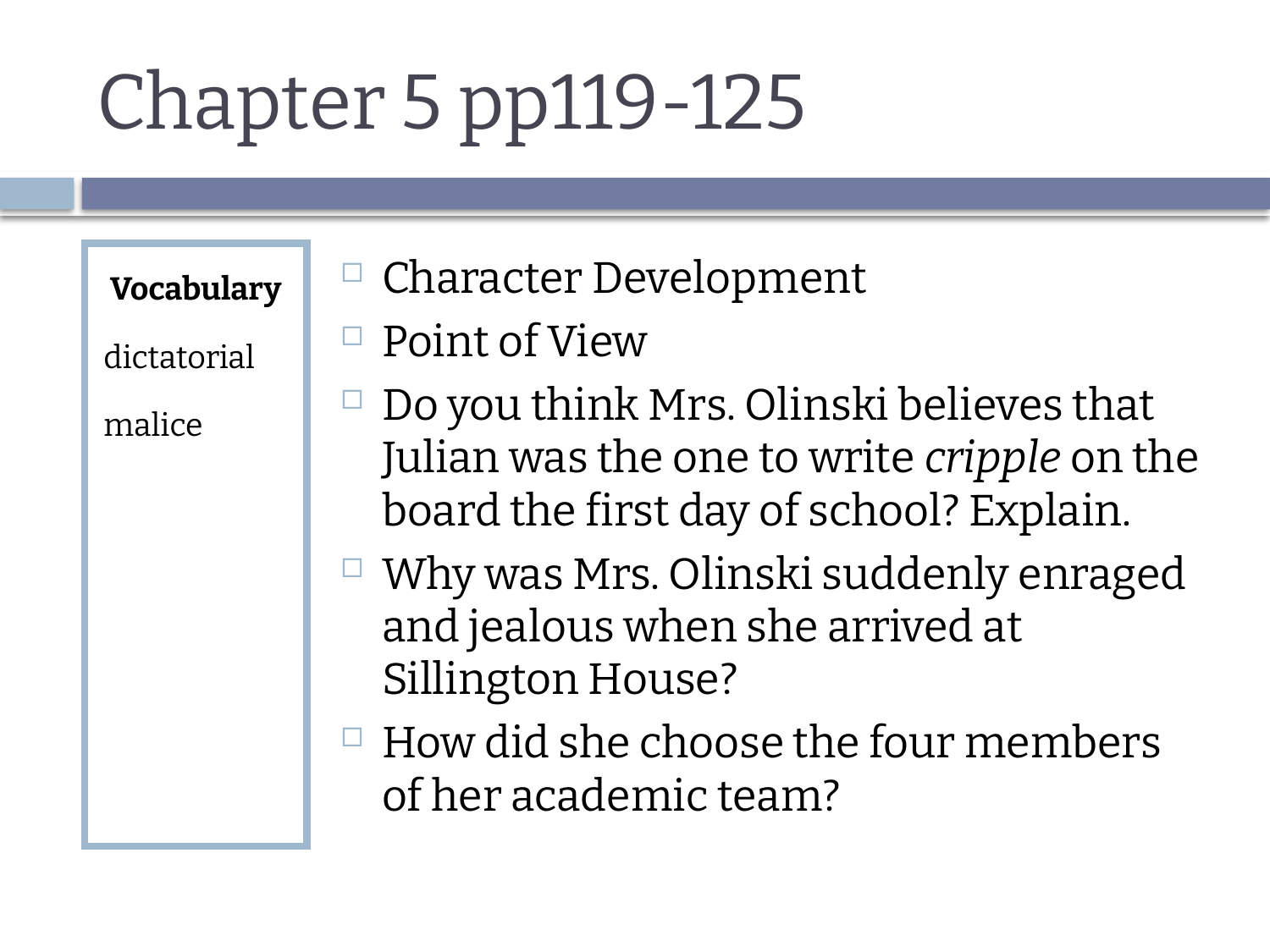

# Chapter 5 pp119-125
Vocabulary
dictatorial
malice
Character Development
Point of View
Do you think Mrs. Olinski believes that Julian was the one to write cripple on the board the first day of school? Explain.
Why was Mrs. Olinski suddenly enraged and jealous when she arrived at Sillington House?
How did she choose the four members of her academic team?